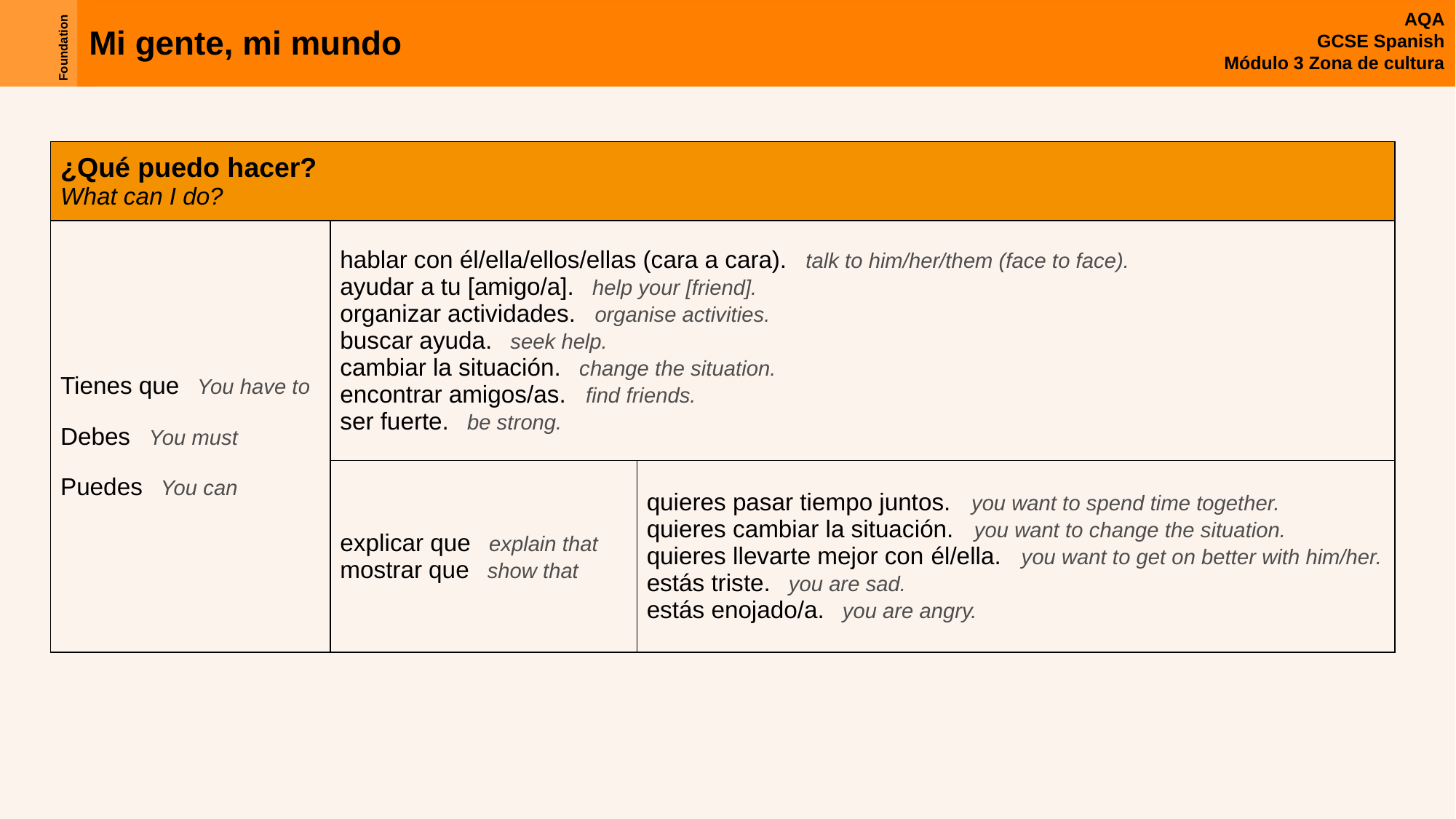

| ¿Qué puedo hacer? What can I do? |  |  |
| --- | --- | --- |
| Tienes que You have to Debes You must Puedes You can | hablar con él/ella/ellos/ellas (cara a cara). talk to him/her/them (face to face). ayudar a tu [amigo/a]. help your [friend]. organizar actividades. organise activities. buscar ayuda. seek help. cambiar la situación. change the situation. encontrar amigos/as. find friends. ser fuerte. be strong. |  |
|  | explicar que explain that mostrar que show that | quieres pasar tiempo juntos. you want to spend time together. quieres cambiar la situación. you want to change the situation. quieres llevarte mejor con él/ella. you want to get on better with him/her. estás triste. you are sad. estás enojado/a. you are angry. |